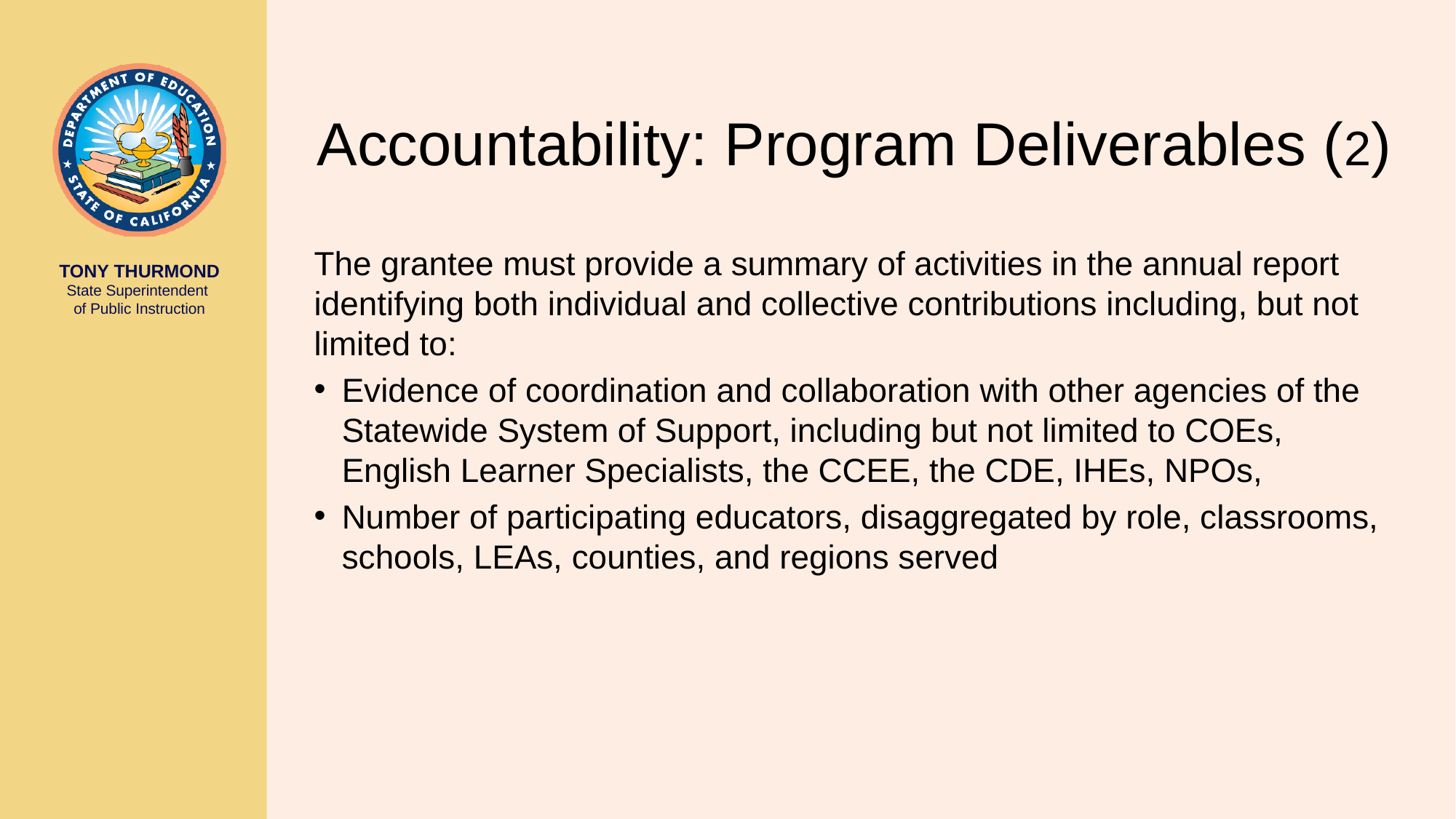

# Accountability: Program Deliverables (2)
The grantee must provide a summary of activities in the annual report identifying both individual and collective contributions including, but not limited to:
Evidence of coordination and collaboration with other agencies of the Statewide System of Support, including but not limited to COEs, English Learner Specialists, the CCEE, the CDE, IHEs, NPOs,
Number of participating educators, disaggregated by role, classrooms, schools, LEAs, counties, and regions served